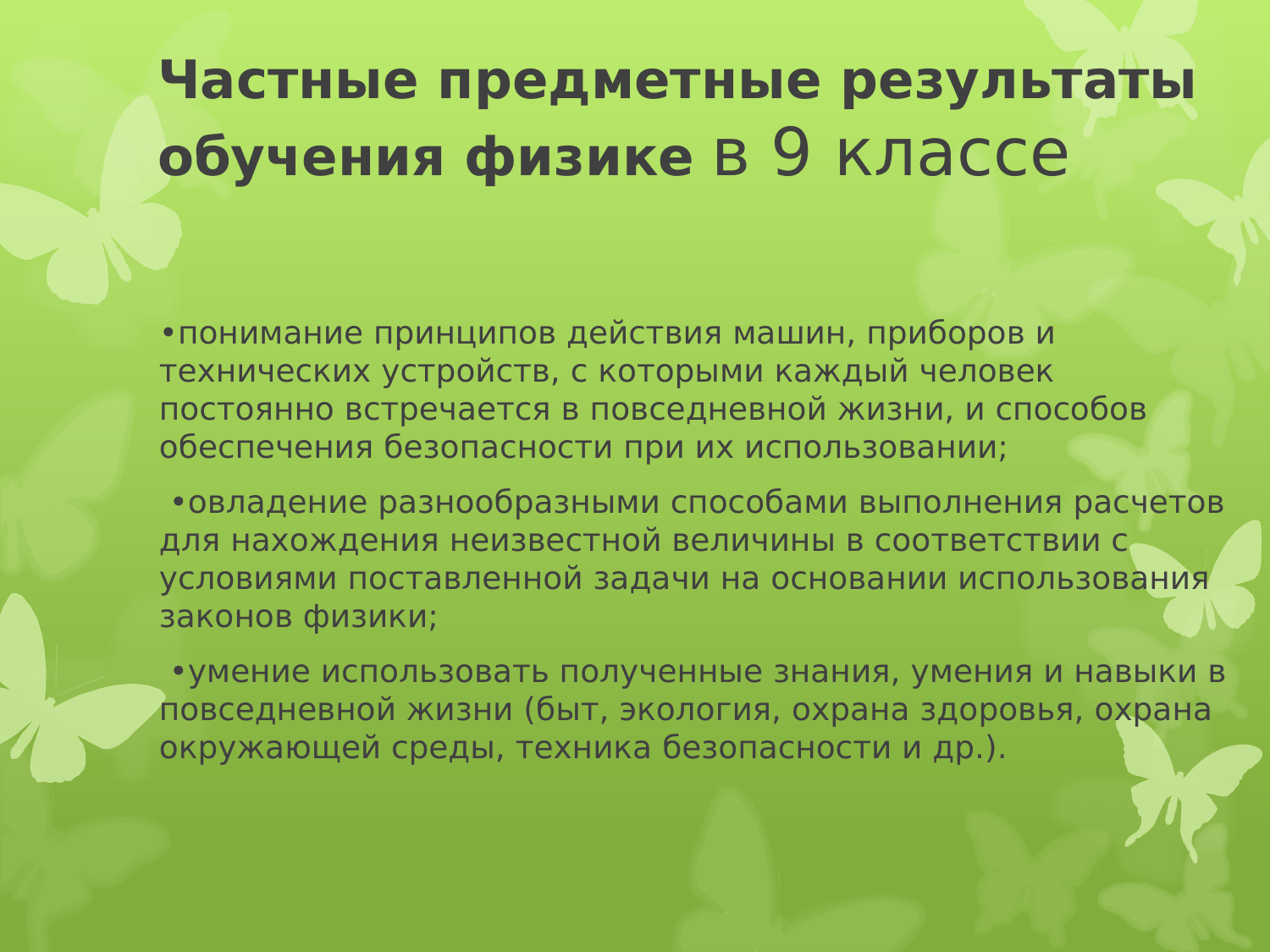

# Частные предметные результаты обучения физике в 9 классе
•понимание принципов действия машин, приборов и технических устройств, с которыми каждый человек постоянно встречается в повседневной жизни, и способов обеспечения безопасности при их использовании;
 •овладение разнообразными способами выполнения расчетов для нахождения неизвестной величины в соответствии с условиями поставленной задачи на основании использования законов физики;
 •умение использовать полученные знания, умения и навыки в повседневной жизни (быт, экология, охрана здоровья, охрана окружающей среды, техника безопасности и др.).